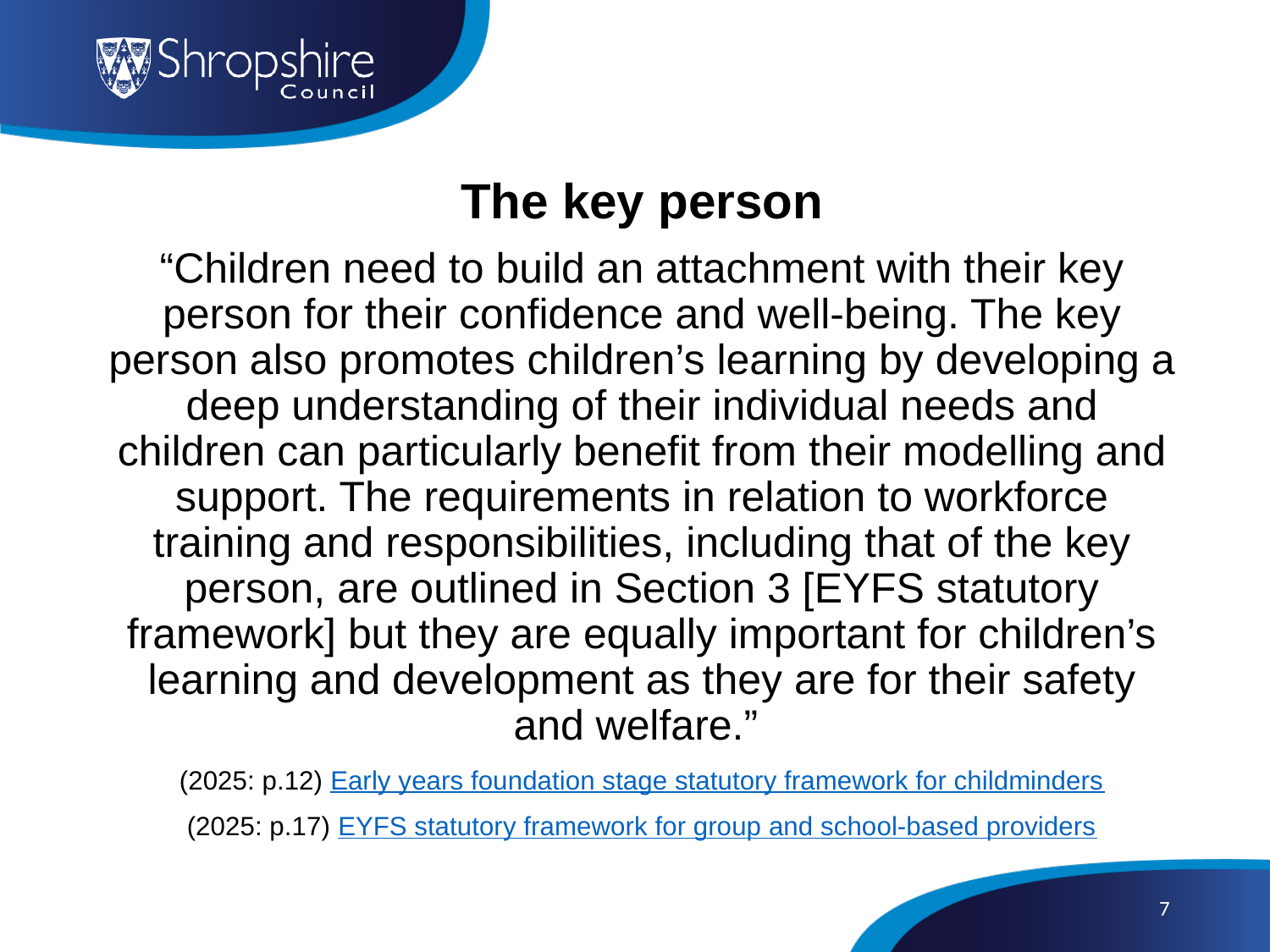

The key person
“Children need to build an attachment with their key person for their confidence and well-being. The key person also promotes children’s learning by developing a deep understanding of their individual needs and children can particularly benefit from their modelling and support. The requirements in relation to workforce training and responsibilities, including that of the key person, are outlined in Section 3 [EYFS statutory framework] but they are equally important for children’s learning and development as they are for their safety and welfare.”
(2025: p.12) Early years foundation stage statutory framework for childminders
(2025: p.17) EYFS statutory framework for group and school-based providers
7